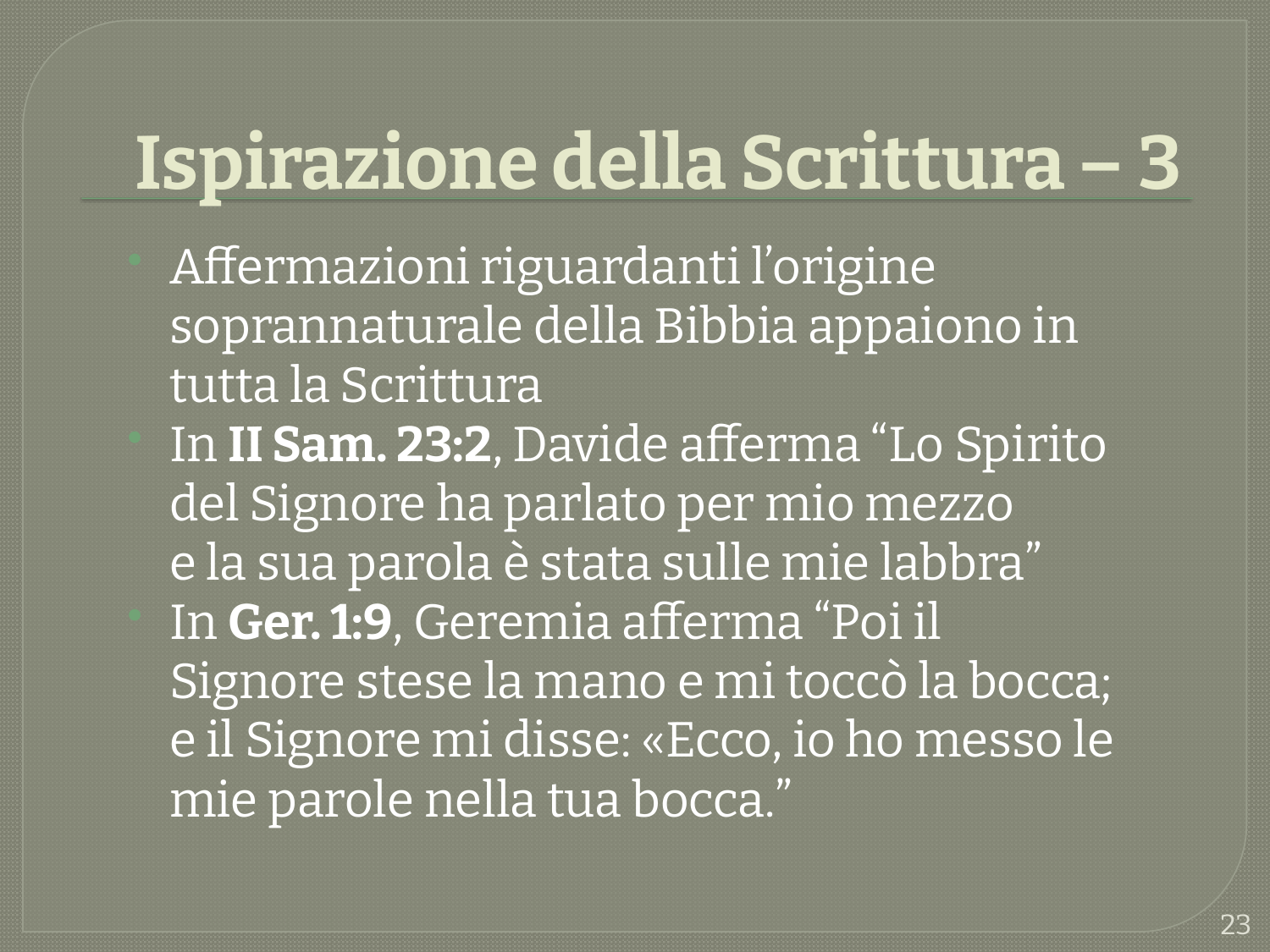

# Ispirazione della Scrittura – 3
Affermazioni riguardanti l’origine soprannaturale della Bibbia appaiono in tutta la Scrittura
In II Sam. 23:2, Davide afferma “Lo Spirito del Signore ha parlato per mio mezzo
e la sua parola è stata sulle mie labbra”
In Ger. 1:9, Geremia afferma “Poi il Signore stese la mano e mi toccò la bocca; e il Signore mi disse: «Ecco, io ho messo le mie parole nella tua bocca.”
23